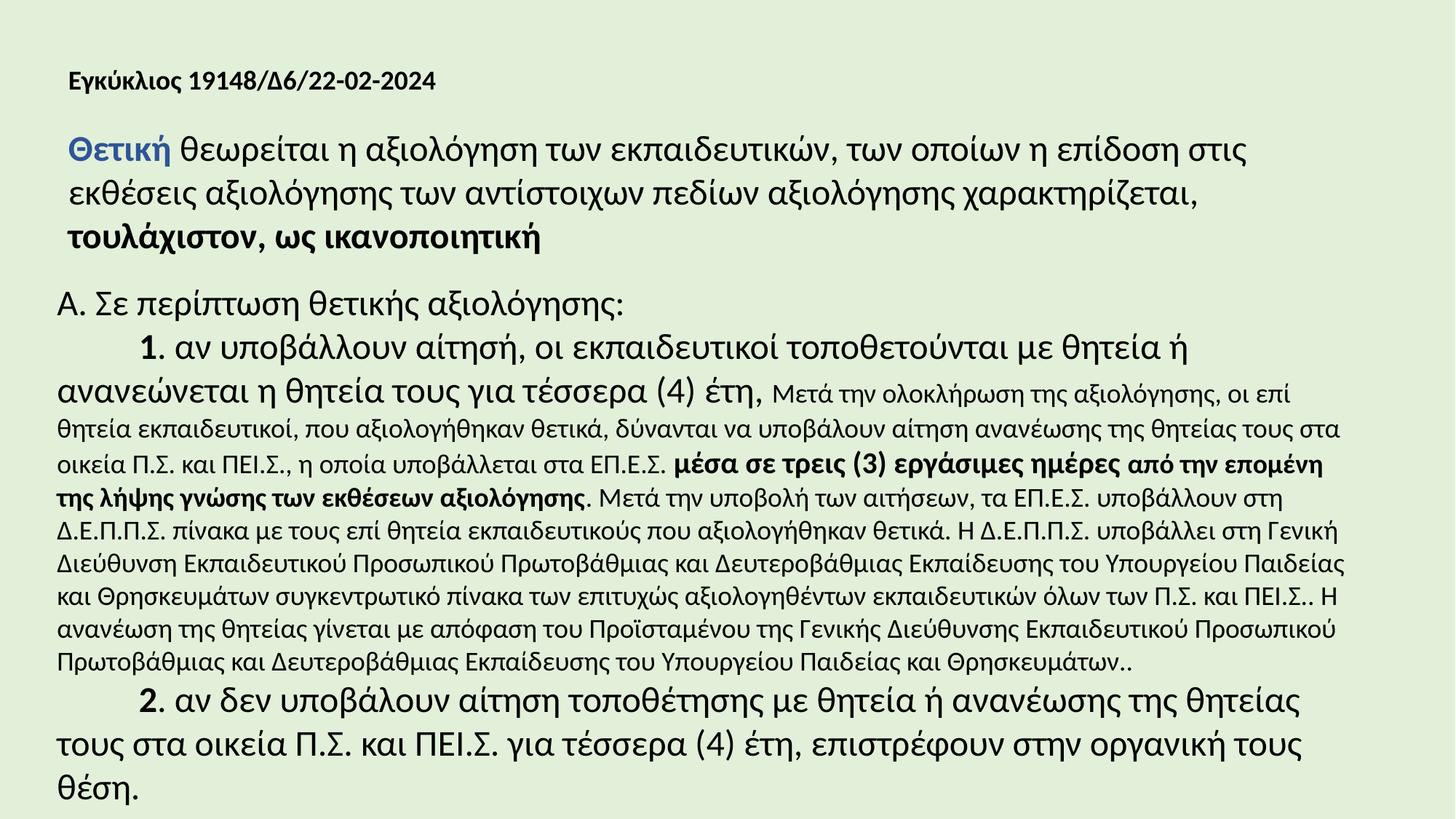

Εγκύκλιος 19148/Δ6/22-02-2024
Θετική θεωρείται η αξιολόγηση των εκπαιδευτικών, των οποίων η επίδοση στις εκθέσεις αξιολόγησης των αντίστοιχων πεδίων αξιολόγησης χαρακτηρίζεται, τουλάχιστον, ως ικανοποιητική
Α. Σε περίπτωση θετικής αξιολόγησης:
          1. αν υποβάλλουν αίτησή, οι εκπαιδευτικοί τοποθετούνται με θητεία ή             ανανεώνεται η θητεία τους για τέσσερα (4) έτη, Μετά την ολοκλήρωση της αξιολόγησης, οι επί θητεία εκπαιδευτικοί, που αξιολογήθηκαν θετικά, δύνανται να υποβάλουν αίτηση ανανέωσης της θητείας τους στα οικεία Π.Σ. και ΠΕΙ.Σ., η οποία υποβάλλεται στα ΕΠ.Ε.Σ. μέσα σε τρεις (3) εργάσιμες ημέρες από την επομένη της λήψης γνώσης των εκθέσεων αξιολόγησης. Μετά την υποβολή των αιτήσεων, τα ΕΠ.Ε.Σ. υποβάλλουν στη Δ.Ε.Π.Π.Σ. πίνακα με τους επί θητεία εκπαιδευτικούς που αξιολογήθηκαν θετικά. Η Δ.Ε.Π.Π.Σ. υποβάλλει στη Γενική Διεύθυνση Εκπαιδευτικού Προσωπικού Πρωτοβάθμιας και Δευτεροβάθμιας Εκπαίδευσης του Υπουργείου Παιδείας και Θρησκευμάτων συγκεντρωτικό πίνακα των επιτυχώς αξιολογηθέντων εκπαιδευτικών όλων των Π.Σ. και ΠΕΙ.Σ.. Η ανανέωση της θητείας γίνεται με απόφαση του Προϊσταμένου της Γενικής Διεύθυνσης Εκπαιδευτικού Προσωπικού Πρωτοβάθμιας και Δευτεροβάθμιας Εκπαίδευσης του Υπουργείου Παιδείας και Θρησκευμάτων..
          2. αν δεν υποβάλουν αίτηση τοποθέτησης με θητεία ή ανανέωσης της θητείας τους στα οικεία Π.Σ. και ΠΕΙ.Σ. για τέσσερα (4) έτη, επιστρέφουν στην οργανική τους θέση.